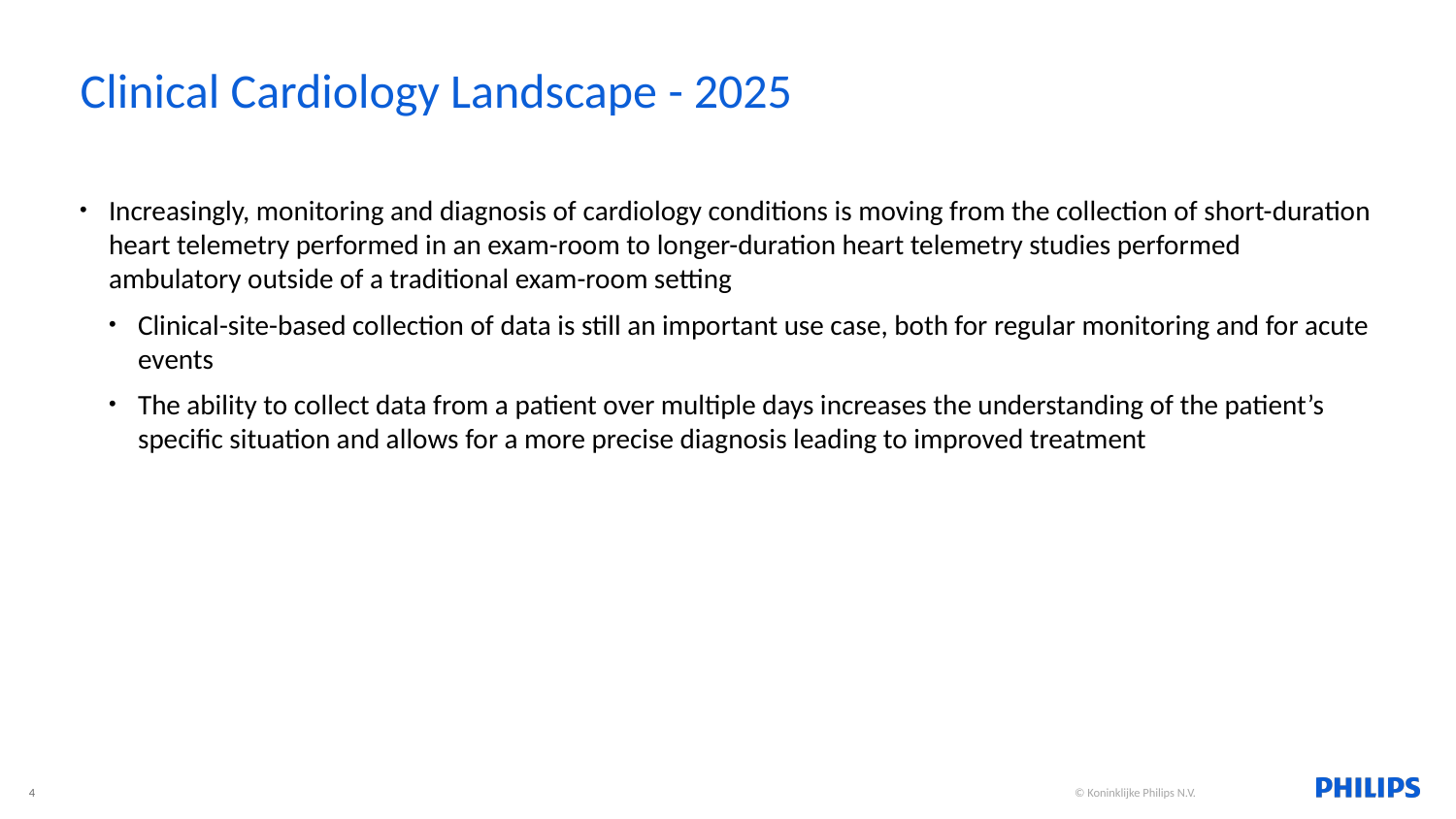

# Clinical Cardiology Landscape - 2025
Increasingly, monitoring and diagnosis of cardiology conditions is moving from the collection of short-duration heart telemetry performed in an exam-room to longer-duration heart telemetry studies performed ambulatory outside of a traditional exam-room setting
Clinical-site-based collection of data is still an important use case, both for regular monitoring and for acute events
The ability to collect data from a patient over multiple days increases the understanding of the patient’s specific situation and allows for a more precise diagnosis leading to improved treatment
4